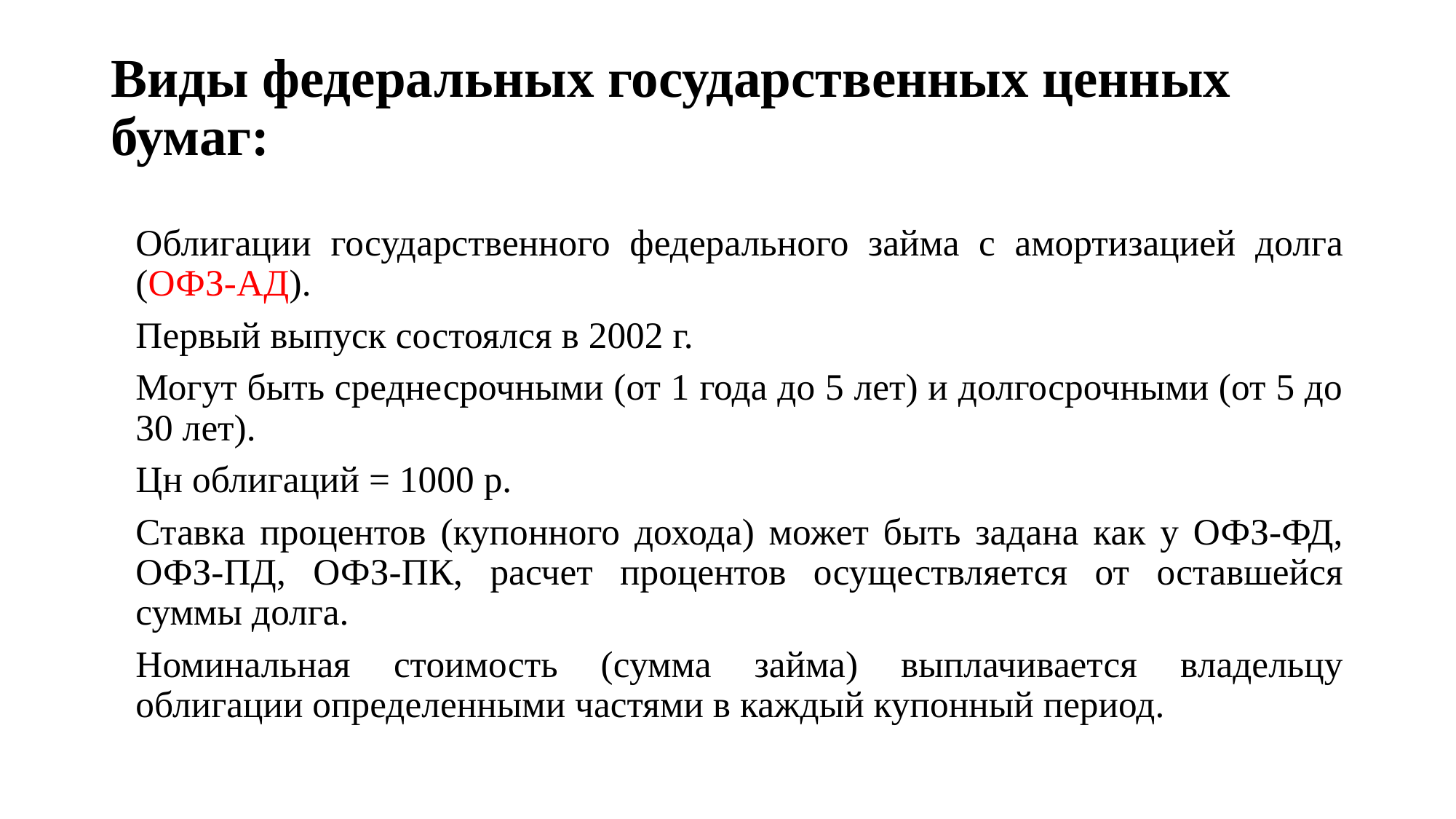

# Виды федеральных государственных ценных бумаг:
Облигации государственного федерального займа с амортизацией долга (ОФЗ-АД).
Первый выпуск состоялся в 2002 г.
Могут быть среднесрочными (от 1 года до 5 лет) и долгосрочными (от 5 до 30 лет).
Цн облигаций = 1000 р.
Ставка процентов (купонного дохода) может быть задана как у ОФЗ-ФД, ОФЗ-ПД, ОФЗ-ПК, расчет процентов осуществляется от оставшейся суммы долга.
Номинальная стоимость (сумма займа) выплачивается владельцу облигации определенными частями в каждый купонный период.